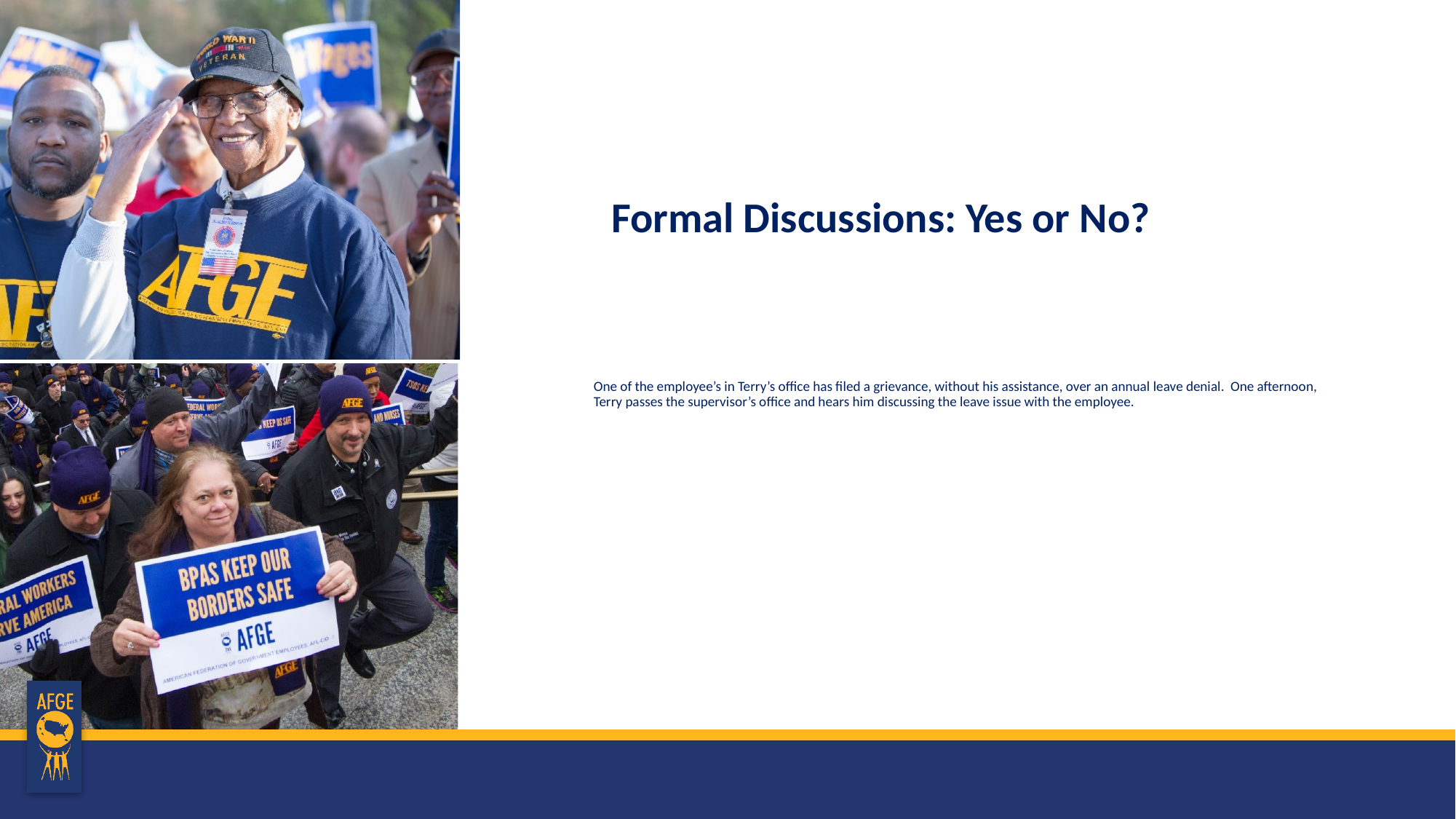

Formal Discussions: Yes or No?
# One of the employee’s in Terry’s office has filed a grievance, without his assistance, over an annual leave denial.  One afternoon, Terry passes the supervisor’s office and hears him discussing the leave issue with the employee.